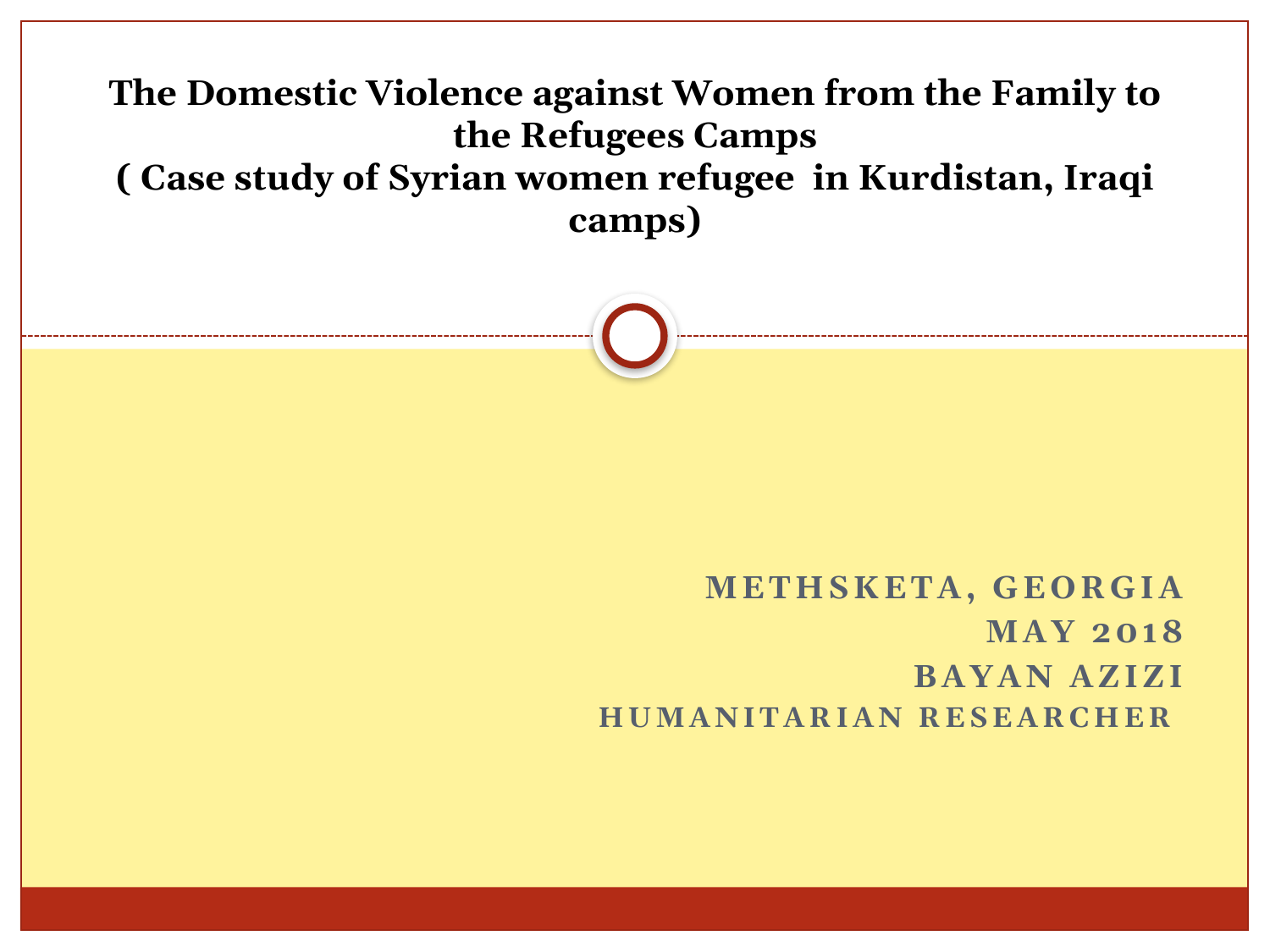

# The Domestic Violence against Women from the Family to the Refugees Camps ( Case study of Syrian women refugee  in Kurdistan, Iraqi camps)
Methsketa, Georgia
May 2018
Bayan Azizi
Humanitarian researcher